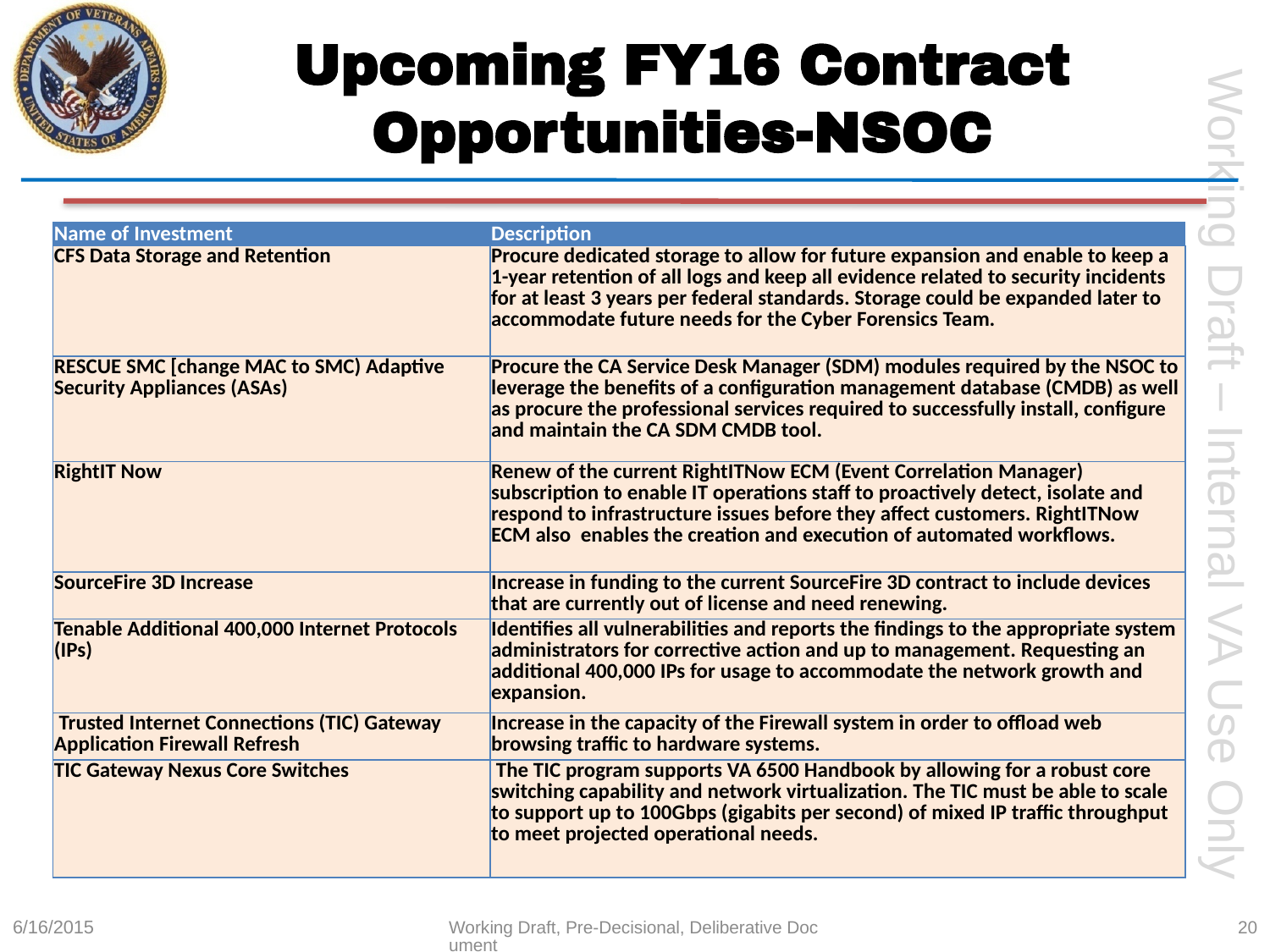

# Upcoming FY16 Contract Opportunities-NSOC
| Name of Investment | Description |
| --- | --- |
| CFS Data Storage and Retention | Procure dedicated storage to allow for future expansion and enable to keep a 1-year retention of all logs and keep all evidence related to security incidents for at least 3 years per federal standards. Storage could be expanded later to accommodate future needs for the Cyber Forensics Team. |
| RESCUE SMC [change MAC to SMC) Adaptive Security Appliances (ASAs) | Procure the CA Service Desk Manager (SDM) modules required by the NSOC to leverage the benefits of a configuration management database (CMDB) as well as procure the professional services required to successfully install, configure and maintain the CA SDM CMDB tool. |
| RightIT Now | Renew of the current RightITNow ECM (Event Correlation Manager) subscription to enable IT operations staff to proactively detect, isolate and respond to infrastructure issues before they affect customers. RightITNow ECM also enables the creation and execution of automated workflows. |
| SourceFire 3D Increase | Increase in funding to the current SourceFire 3D contract to include devices that are currently out of license and need renewing. |
| Tenable Additional 400,000 Internet Protocols (IPs) | Identifies all vulnerabilities and reports the findings to the appropriate system administrators for corrective action and up to management. Requesting an additional 400,000 IPs for usage to accommodate the network growth and expansion. |
| Trusted Internet Connections (TIC) Gateway Application Firewall Refresh | Increase in the capacity of the Firewall system in order to offload web browsing traffic to hardware systems. |
| TIC Gateway Nexus Core Switches | The TIC program supports VA 6500 Handbook by allowing for a robust core switching capability and network virtualization. The TIC must be able to scale to support up to 100Gbps (gigabits per second) of mixed IP traffic throughput to meet projected operational needs. |
6/16/2015
Working Draft, Pre-Decisional, Deliberative Document
20